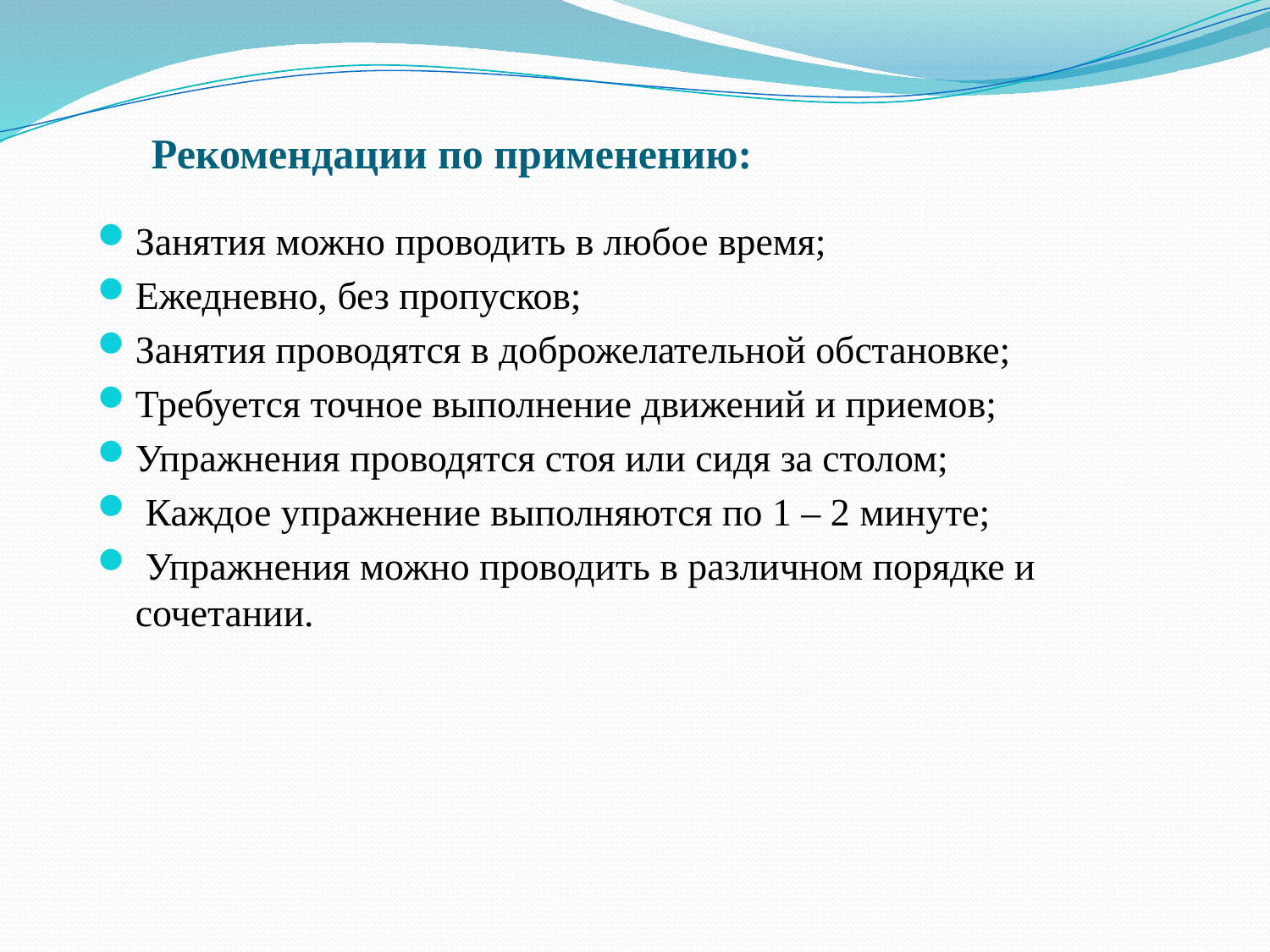

Рекомендации по применению:
Занятия можно проводить в любое время;
Ежедневно, без пропусков;
Занятия проводятся в доброжелательной обстановке;
Требуется точное выполнение движений и приемов;
Упражнения проводятся стоя или сидя за столом;
 Каждое упражнение выполняются по 1 – 2 минуте;
 Упражнения можно проводить в различном порядке и сочетании.